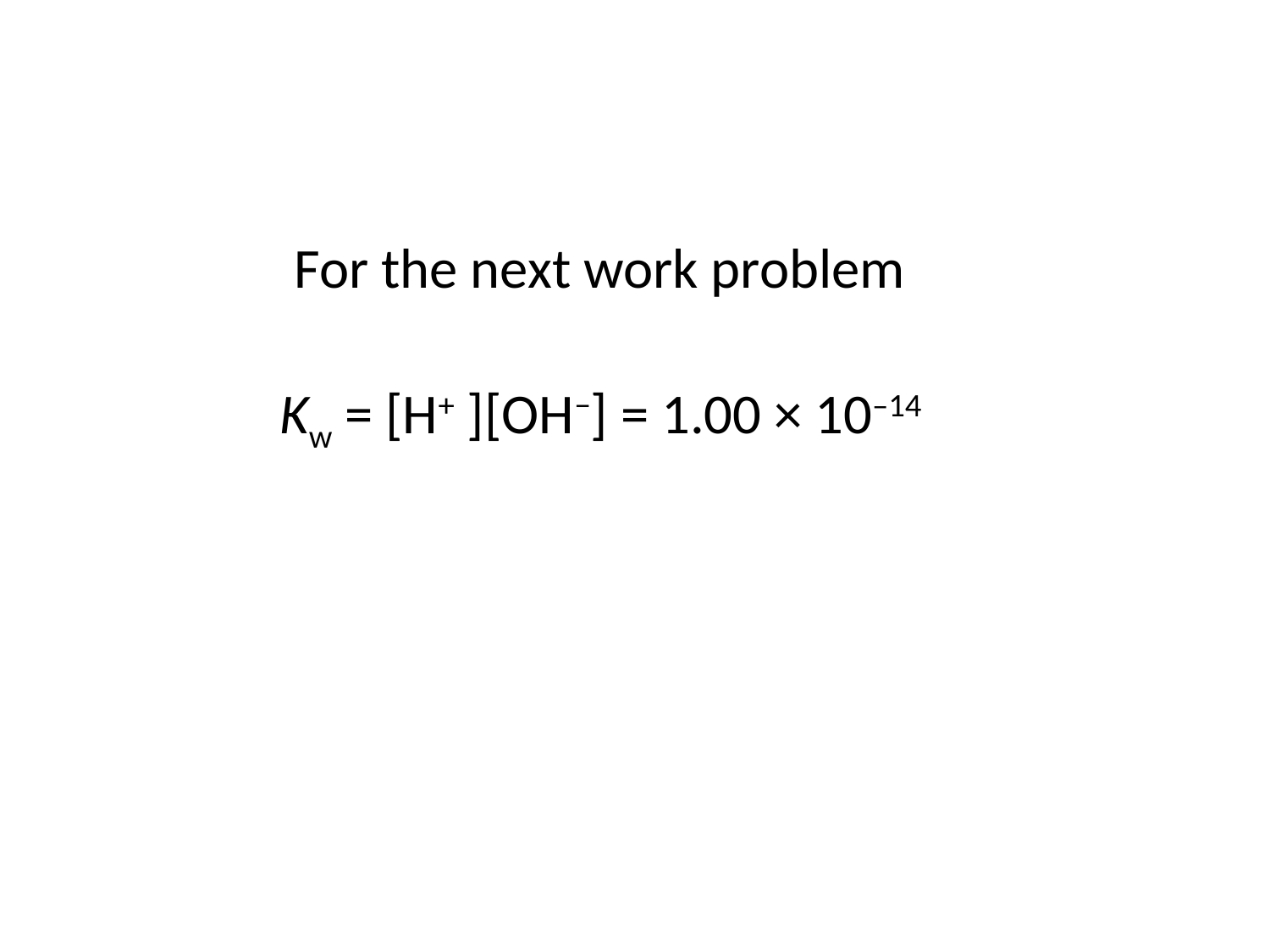

For the next work problem
Kw = [H+ ][OH−] = 1.00 × 10–14